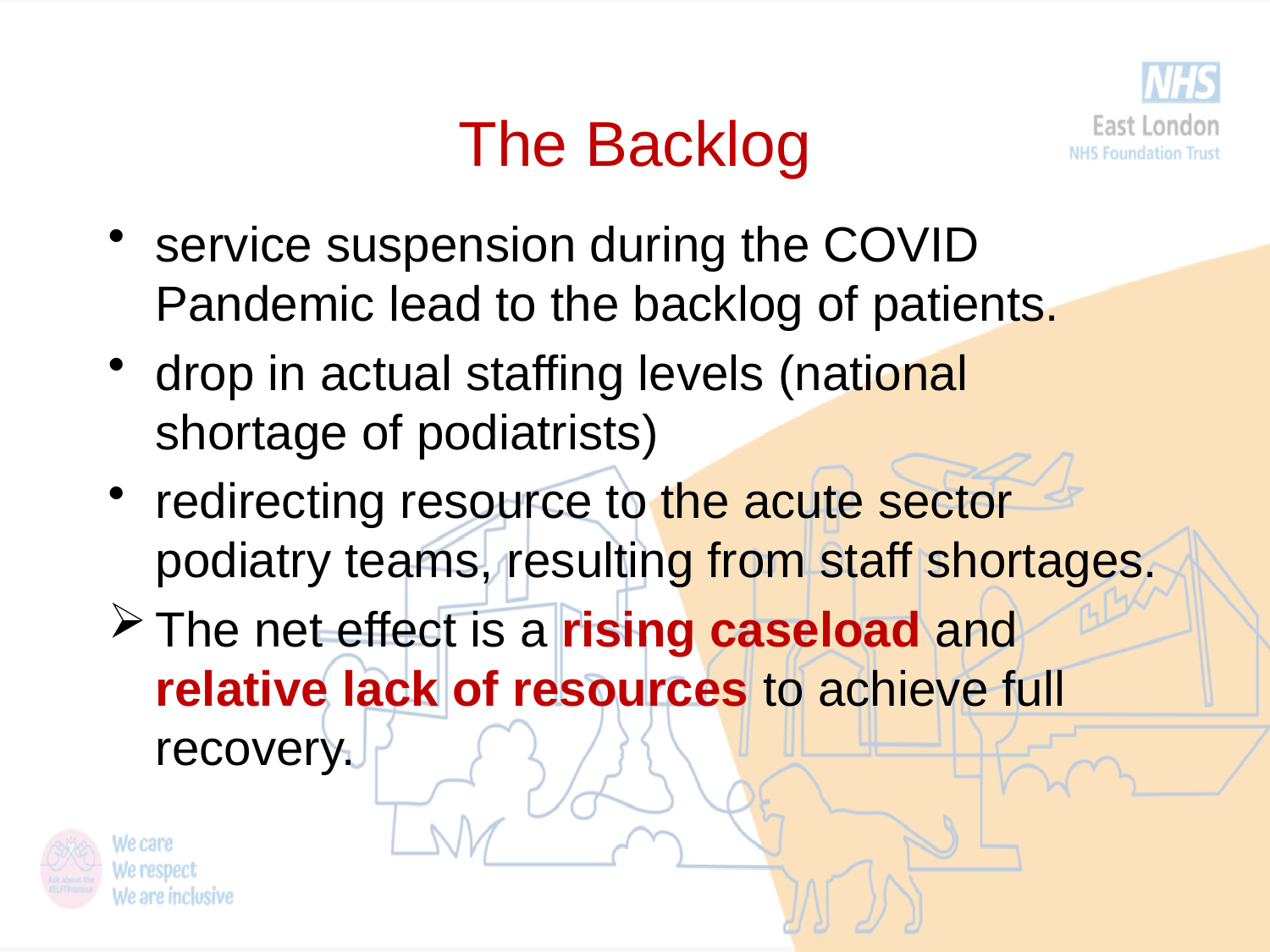

# The Backlog
service suspension during the COVID Pandemic lead to the backlog of patients.
drop in actual staffing levels (national shortage of podiatrists)
redirecting resource to the acute sector podiatry teams, resulting from staff shortages.
The net effect is a rising caseload and relative lack of resources to achieve full recovery.